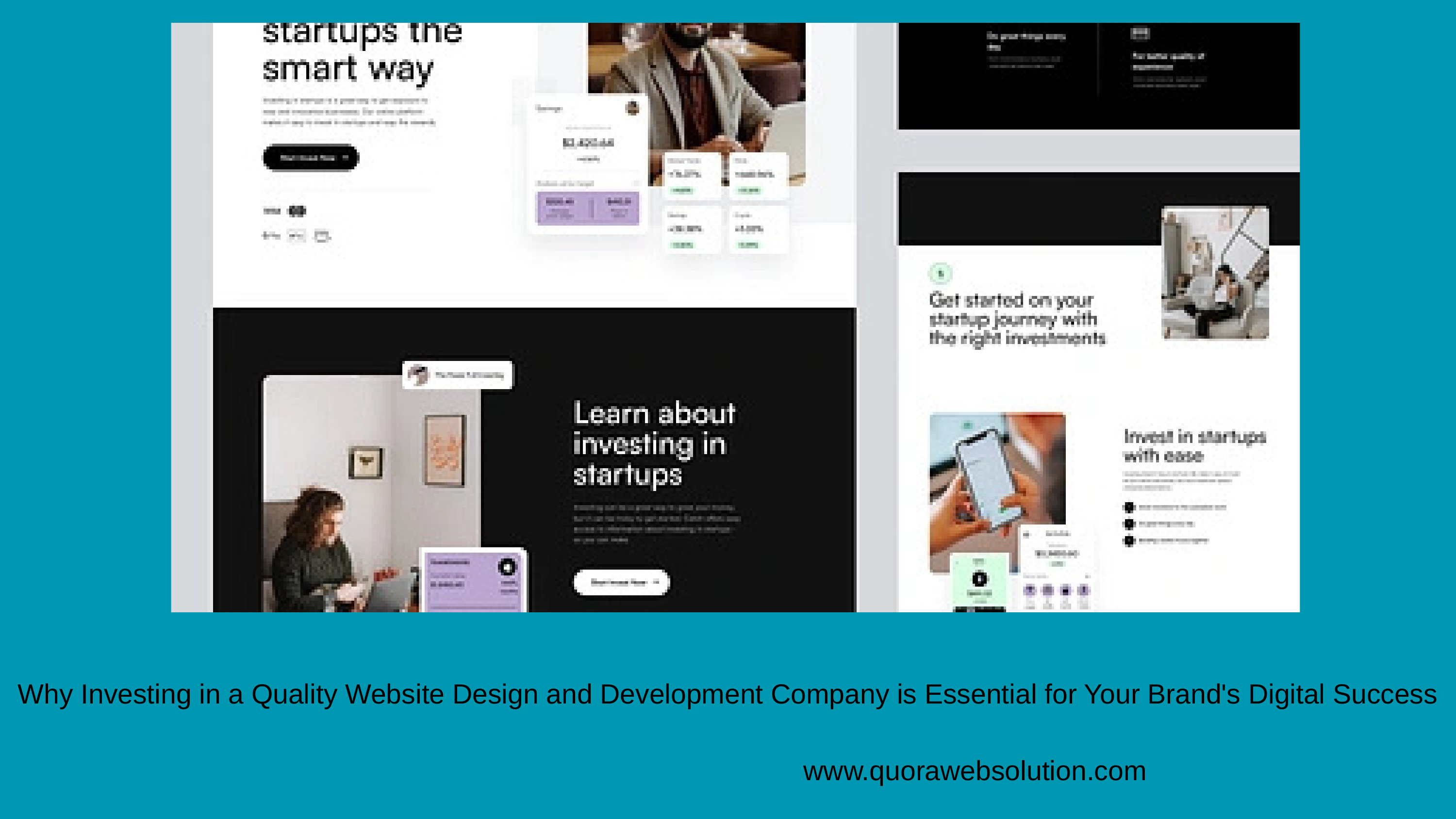

Why Investing in a Quality Website Design and Development Company is Essential for Your Brand's Digital Success
www.quorawebsolution.com